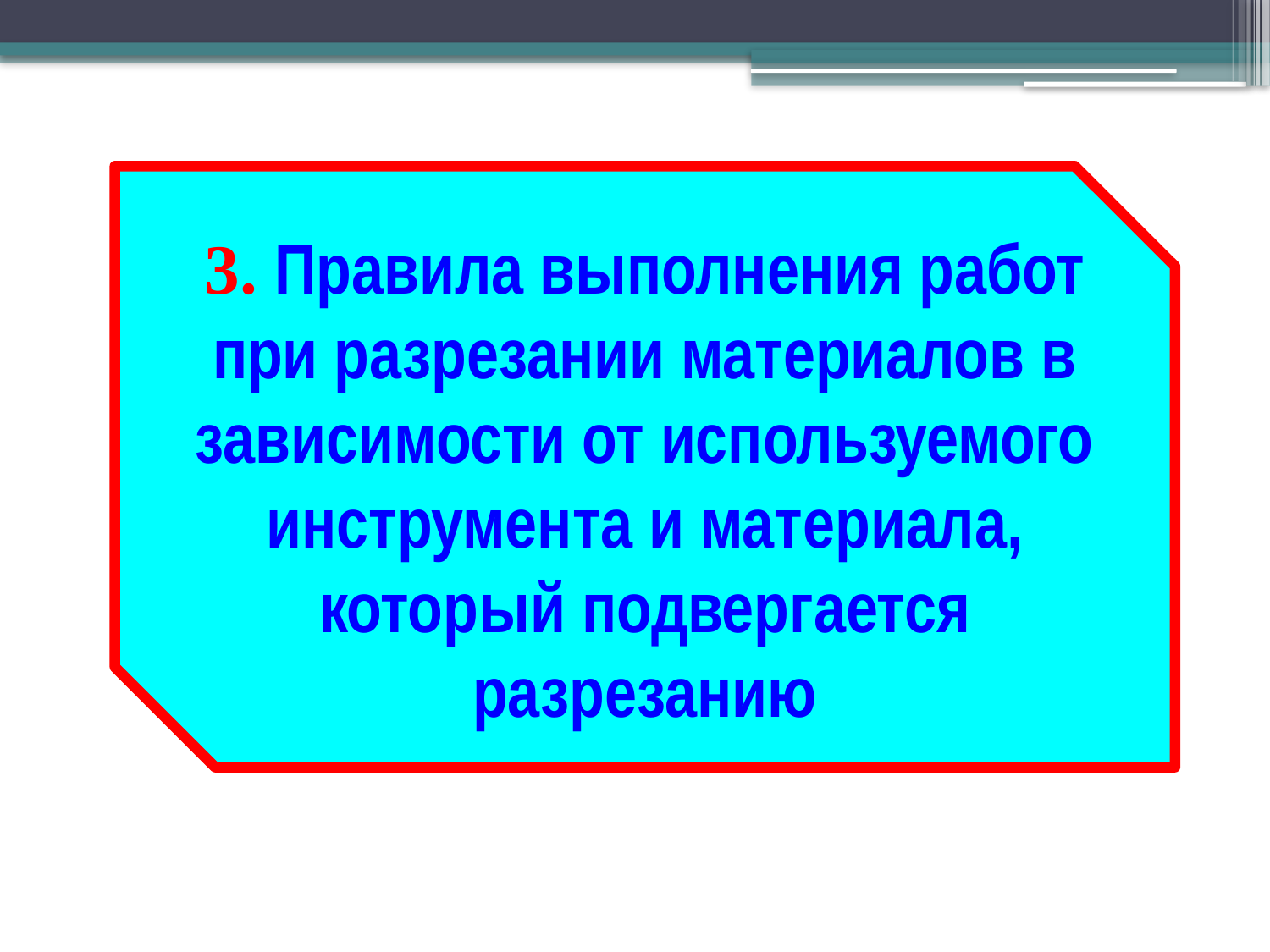

3. Правила выполнения работ при разрезании материалов в зависимости от используемого инструмента и материала, который подвергается разрезанию